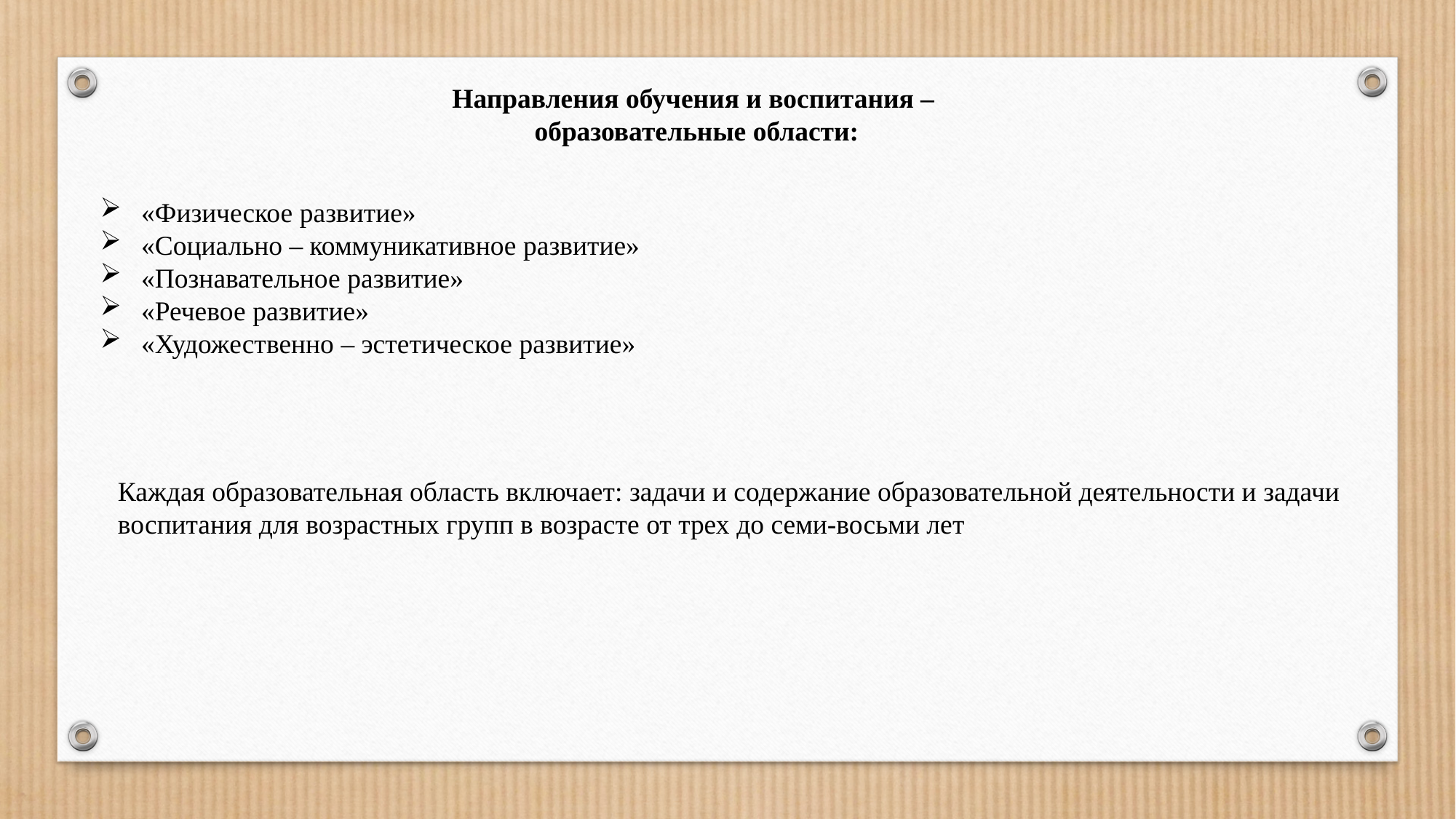

Направления обучения и воспитания –
образовательные области:

 «Физическое развитие»
 «Социально – коммуникативное развитие»
 «Познавательное развитие»
 «Речевое развитие»
 «Художественно – эстетическое развитие»
Каждая образовательная область включает: задачи и содержание образовательной деятельности и задачи воспитания для возрастных групп в возрасте от трех до семи-восьми лет